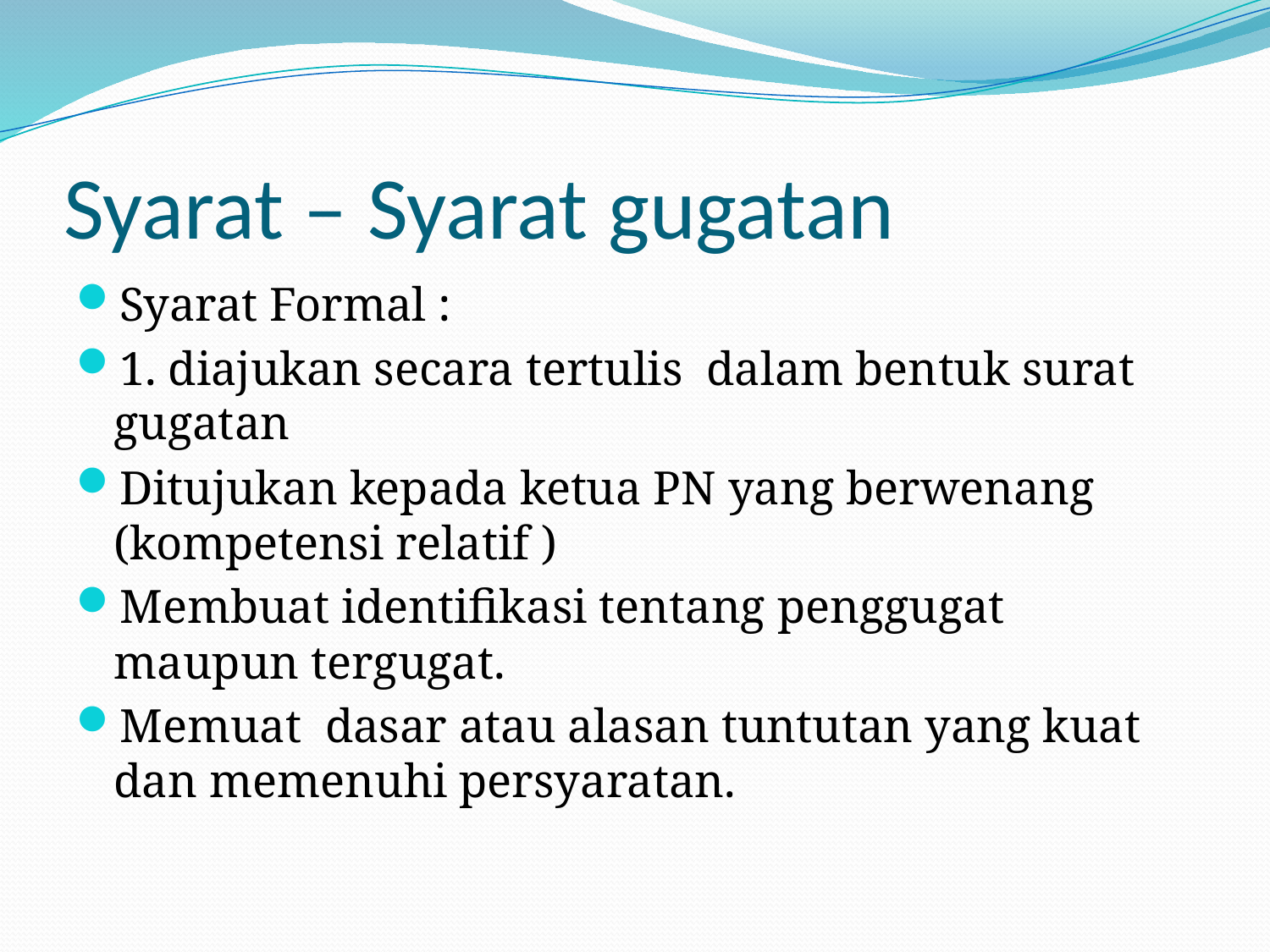

# Syarat – Syarat gugatan
Syarat Formal :
1. diajukan secara tertulis  dalam bentuk surat gugatan
Ditujukan kepada ketua PN yang berwenang (kompetensi relatif )
Membuat identifikasi tentang penggugat maupun tergugat.
Memuat  dasar atau alasan tuntutan yang kuat  dan memenuhi persyaratan.